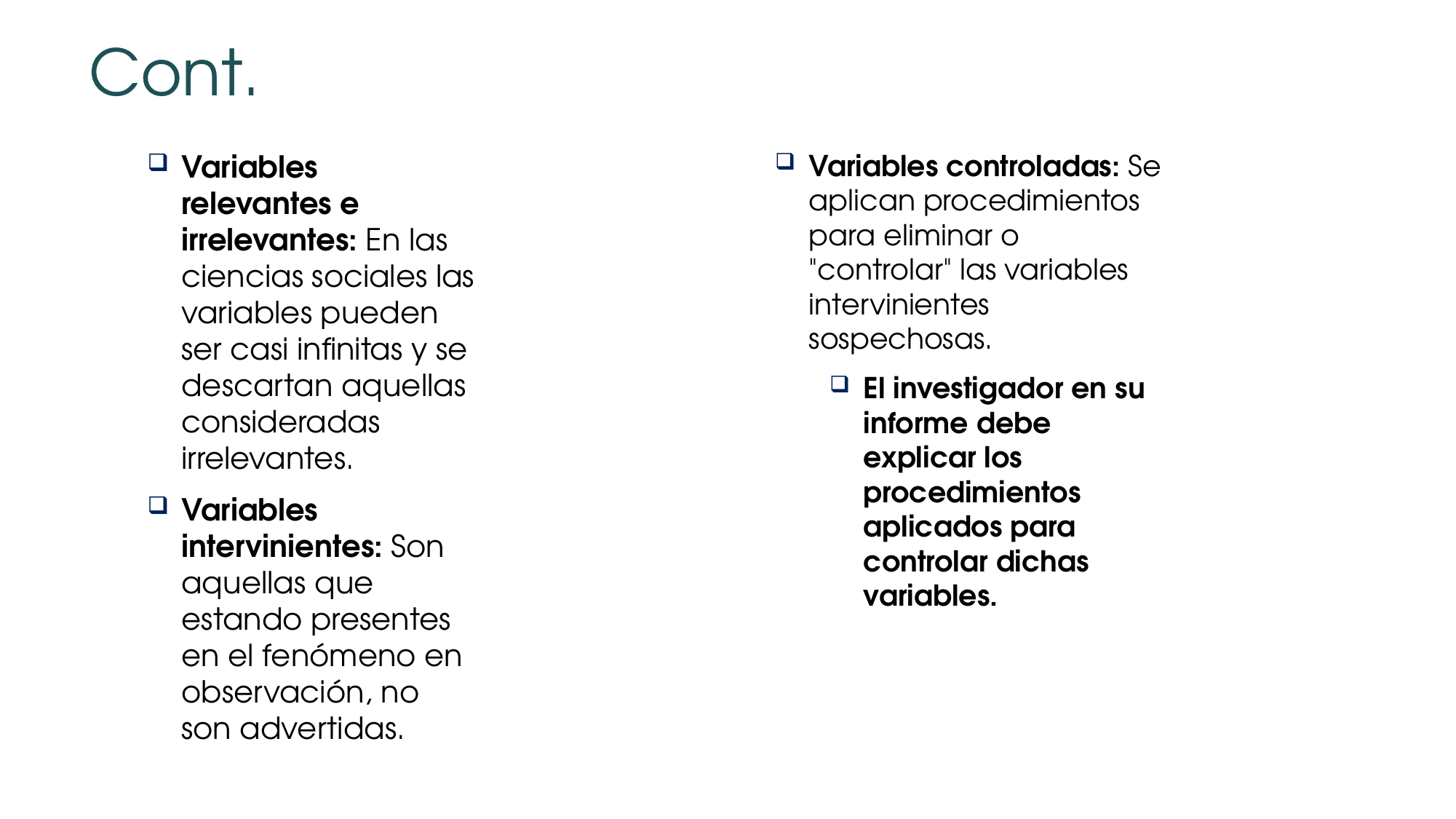

# Cont.
Variables controladas: Se aplican procedimientos para eliminar o "controlar" las variables intervinientes sospechosas.
El investigador en su informe debe explicar los procedimientos aplicados para controlar dichas variables.
Variables relevantes e irrelevantes: En las ciencias sociales las variables pueden ser casi infinitas y se descartan aquellas consideradas irrelevantes.
Variables intervinientes: Son aquellas que estando presentes en el fenómeno en observación, no son advertidas.